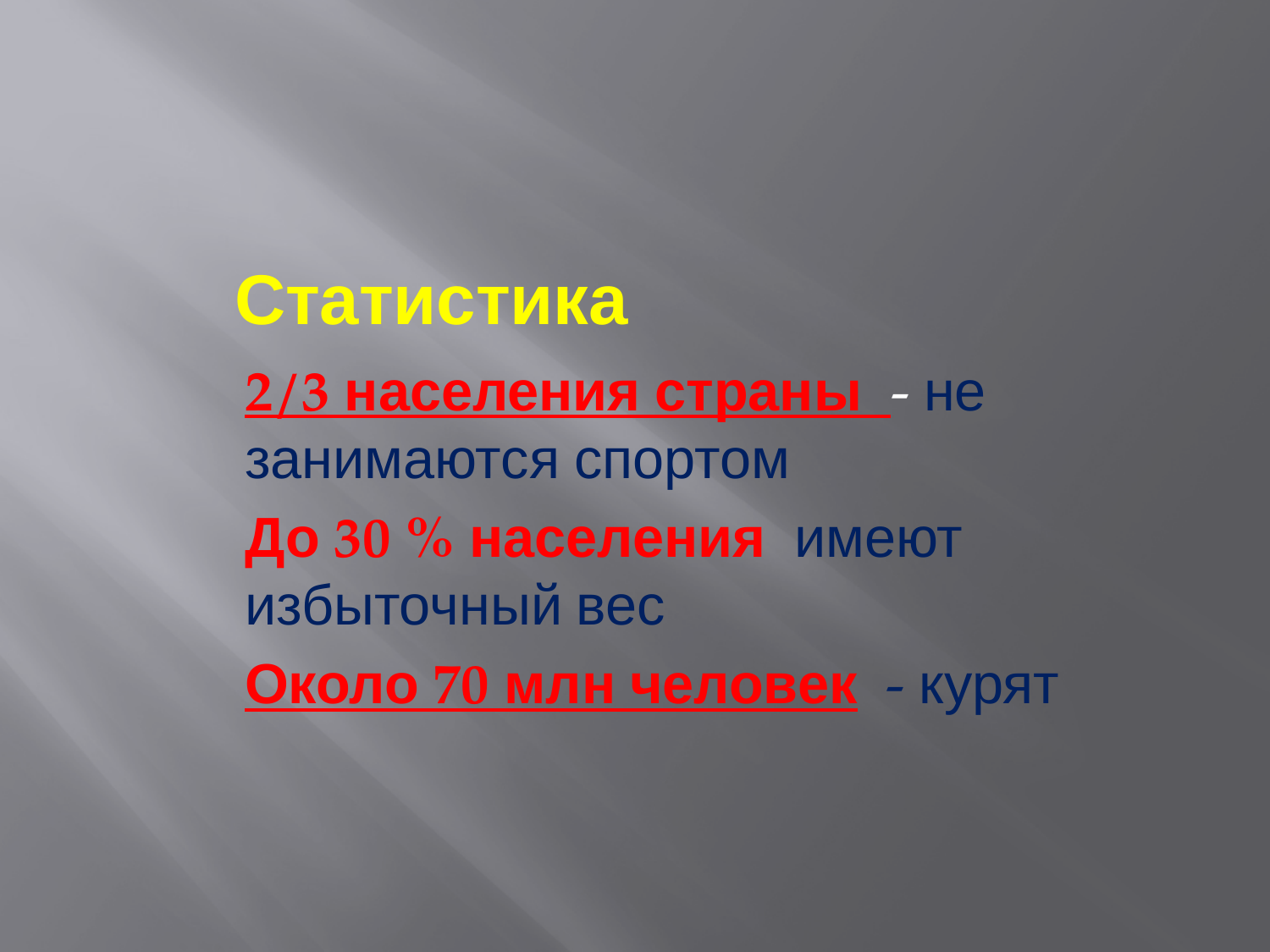

# Статистика
2/3 населения страны  - не занимаются спортом
До 30 % населения  имеют избыточный вес
Около 70 млн человек  - курят